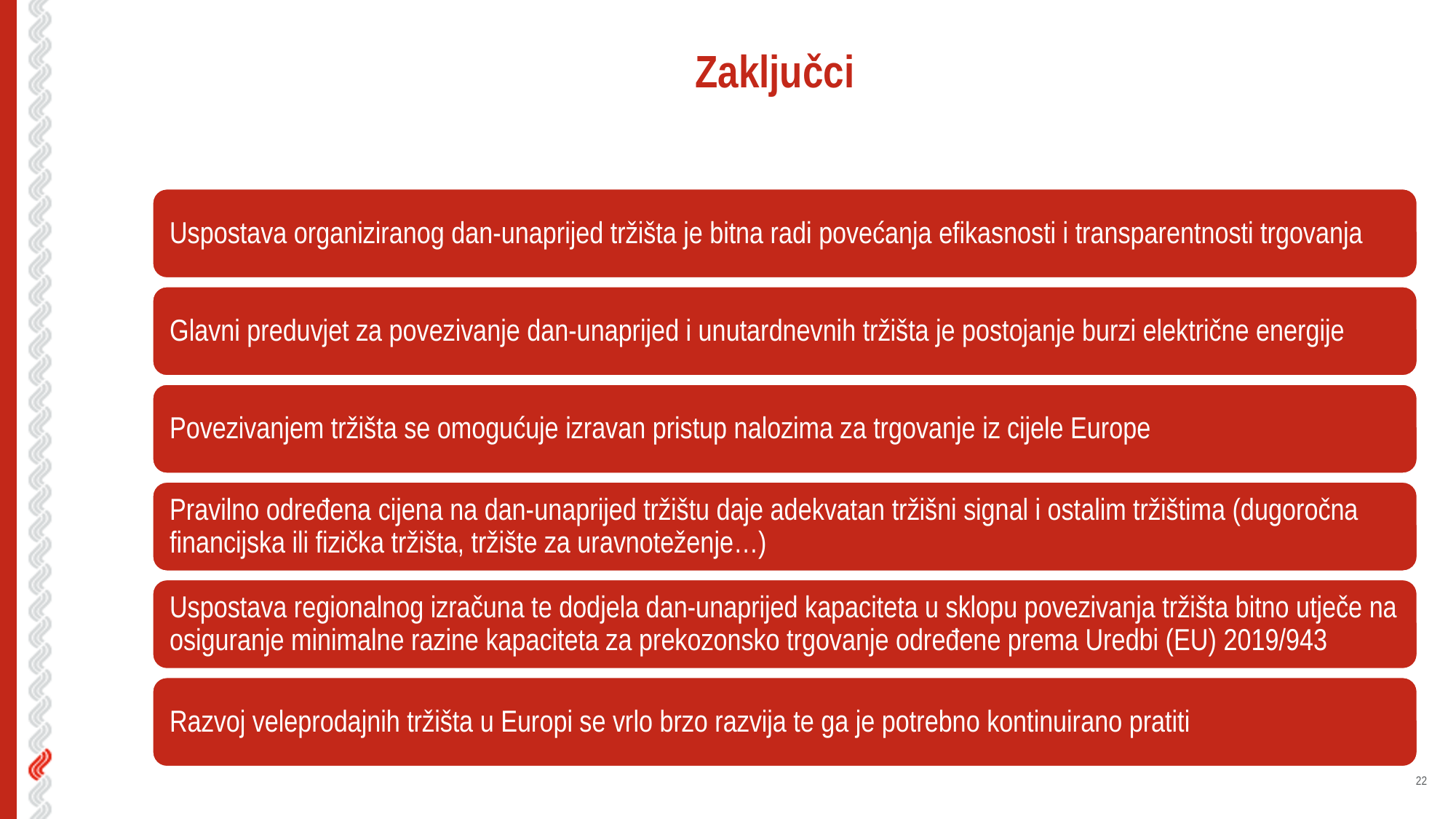

# Zaključci
Uspostava organiziranog dan-unaprijed tržišta je bitna radi povećanja efikasnosti i transparentnosti trgovanja
Glavni preduvjet za povezivanje dan-unaprijed i unutardnevnih tržišta je postojanje burzi električne energije
Povezivanjem tržišta se omogućuje izravan pristup nalozima za trgovanje iz cijele Europe
Pravilno određena cijena na dan-unaprijed tržištu daje adekvatan tržišni signal i ostalim tržištima (dugoročna financijska ili fizička tržišta, tržište za uravnoteženje…)
Uspostava regionalnog izračuna te dodjela dan-unaprijed kapaciteta u sklopu povezivanja tržišta bitno utječe na osiguranje minimalne razine kapaciteta za prekozonsko trgovanje određene prema Uredbi (EU) 2019/943
Razvoj veleprodajnih tržišta u Europi se vrlo brzo razvija te ga je potrebno kontinuirano pratiti